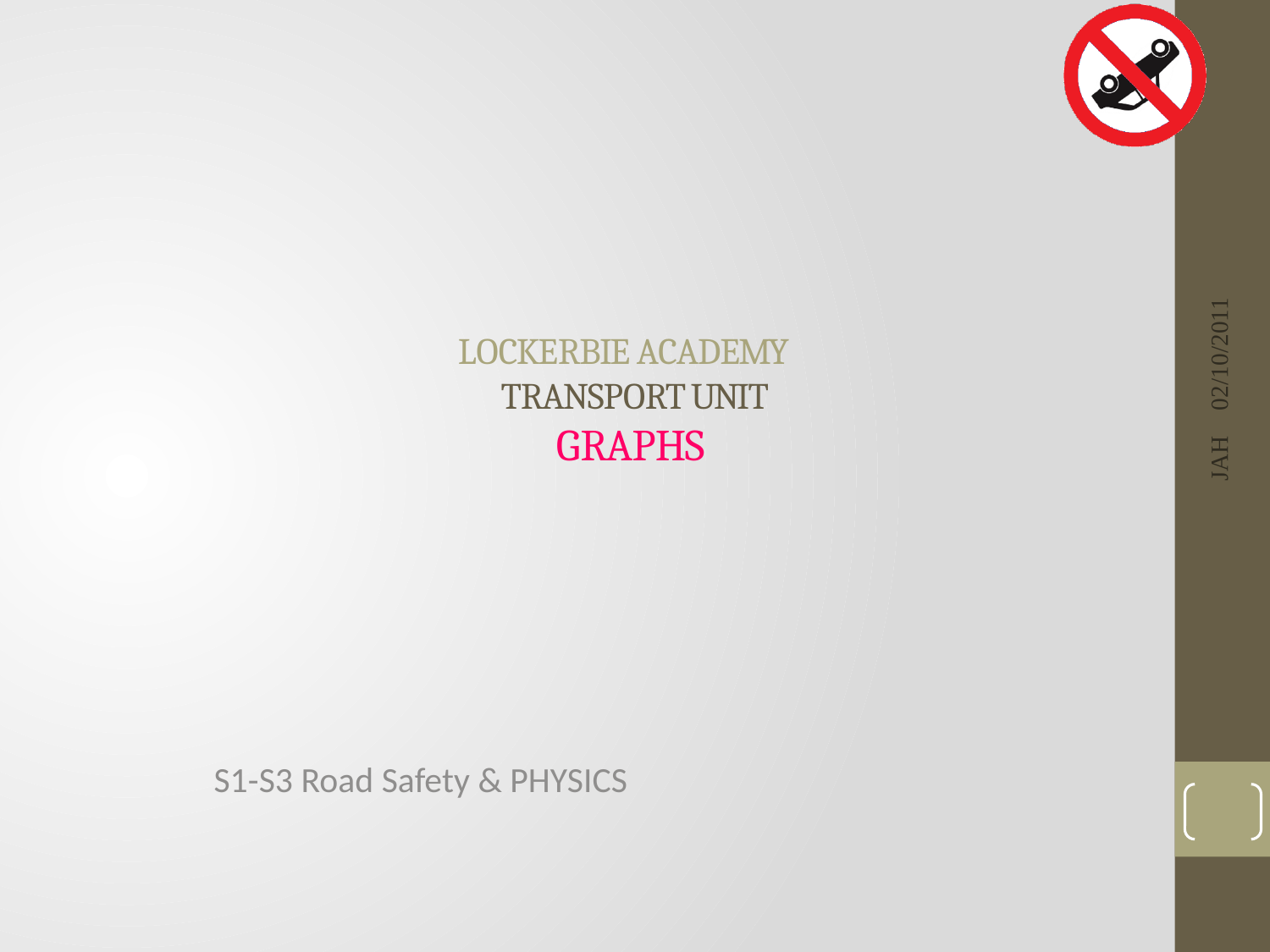

02/10/2011
# LOCKERBIE ACADEMY TRANSPORT UNIT GRAPHS
JAH
S1-S3 Road Safety & PHYSICS
1